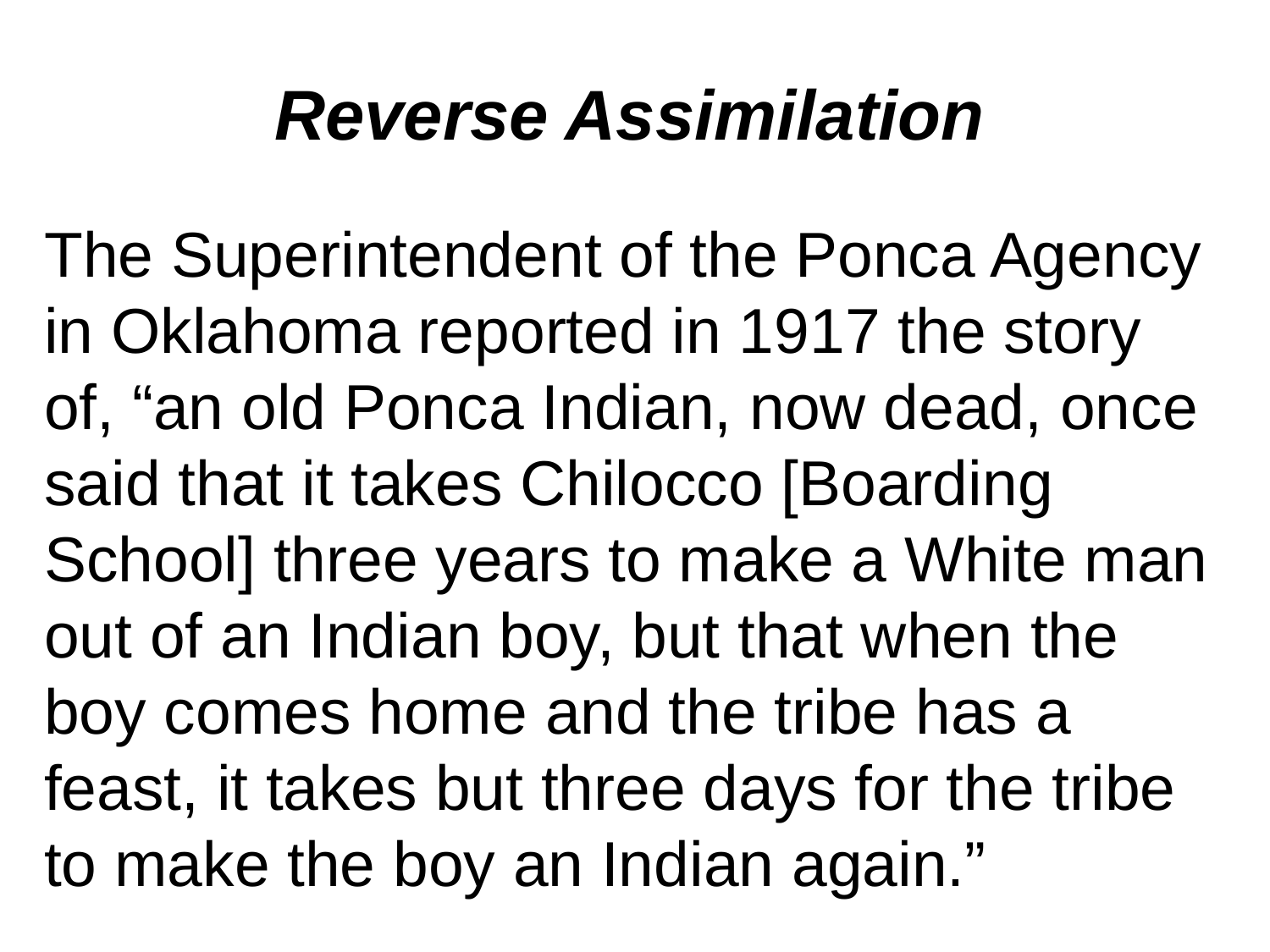

Reverse Assimilation

The Superintendent of the Ponca Agency in Oklahoma reported in 1917 the story of, “an old Ponca Indian, now dead, once said that it takes Chilocco [Boarding School] three years to make a White man out of an Indian boy, but that when the boy comes home and the tribe has a feast, it takes but three days for the tribe to make the boy an Indian again.”
14